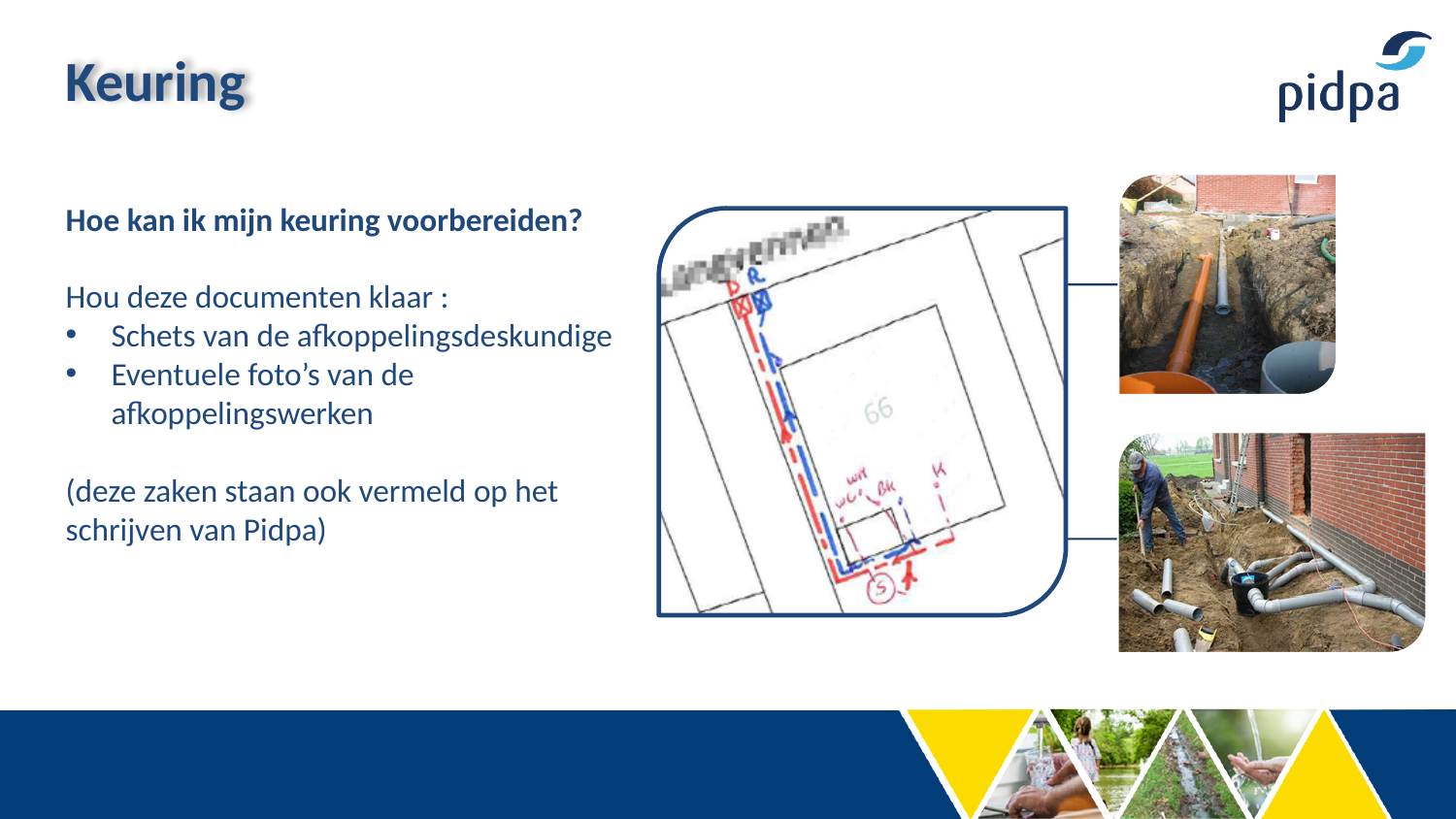

Keuring

Hoe kan ik mijn keuring voorbereiden?

Hou deze documenten klaar :
Schets van de afkoppelingsdeskundige
Eventuele foto’s van de afkoppelingswerken

(deze zaken staan ook vermeld op het schrijven van Pidpa)